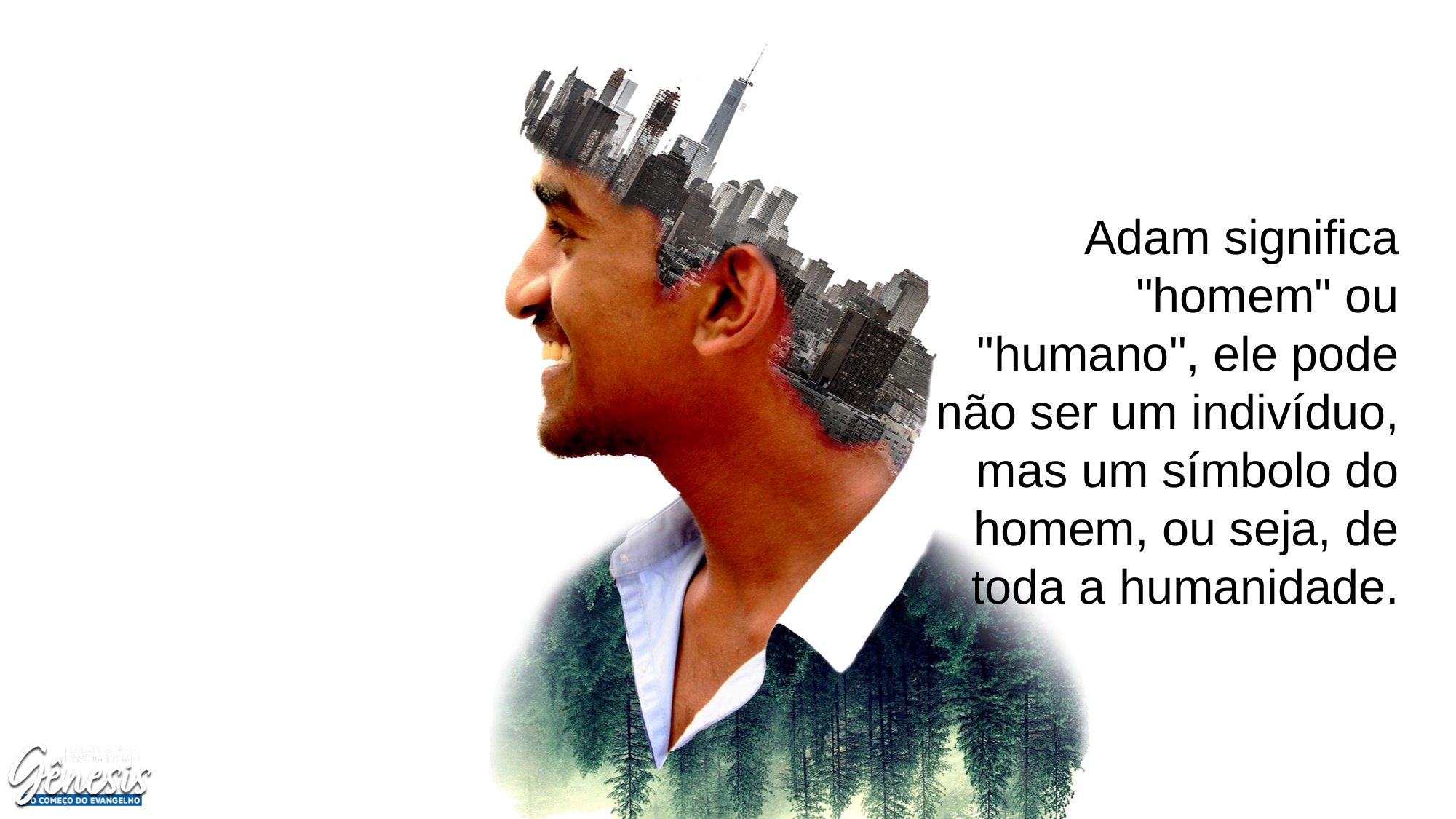

Adam significa "homem" ou "humano", ele pode não ser um indivíduo, mas um símbolo do homem, ou seja, de toda a humanidade.